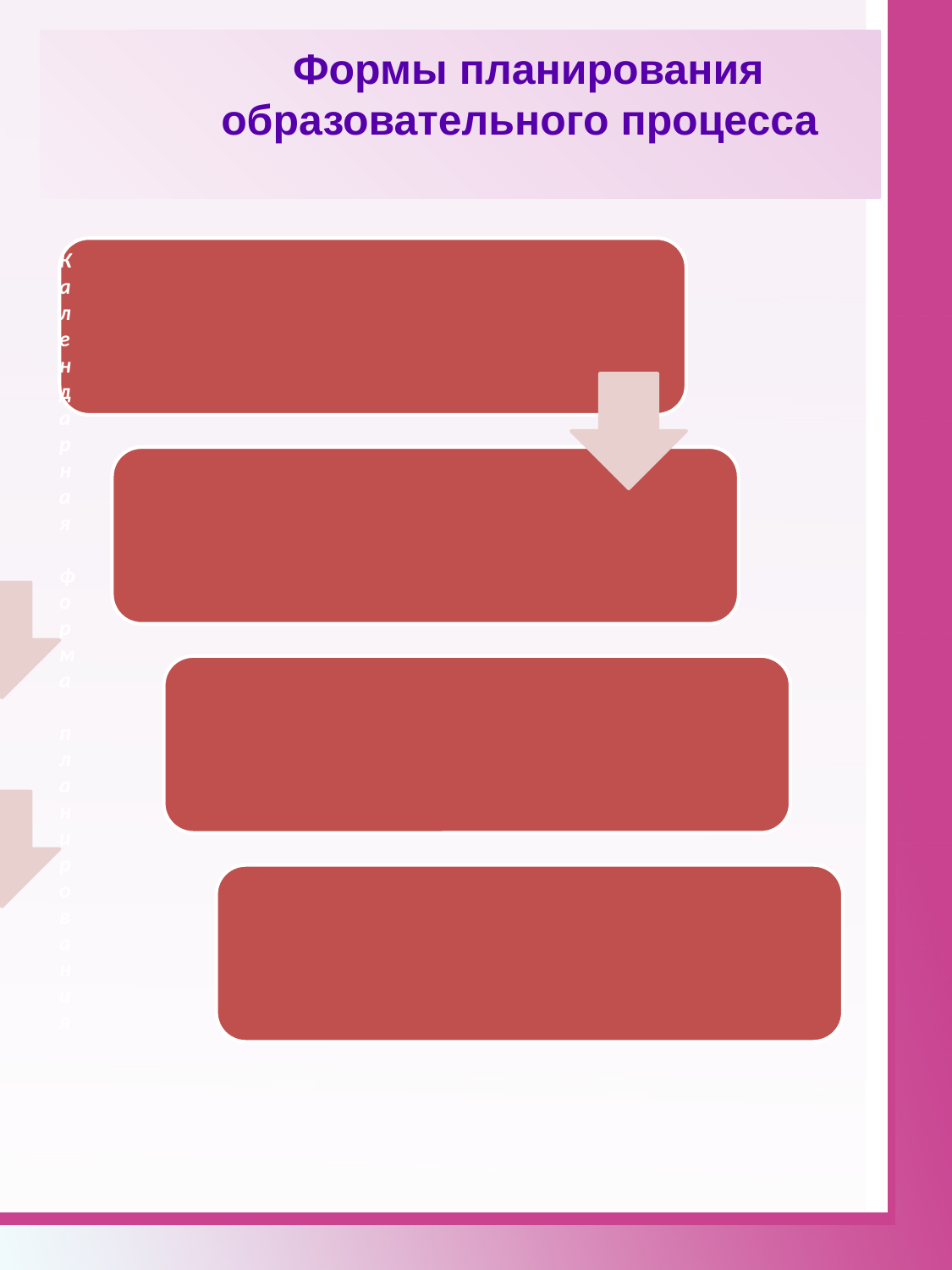

Формы планирования образовательного процесса
Календарная форма планирования